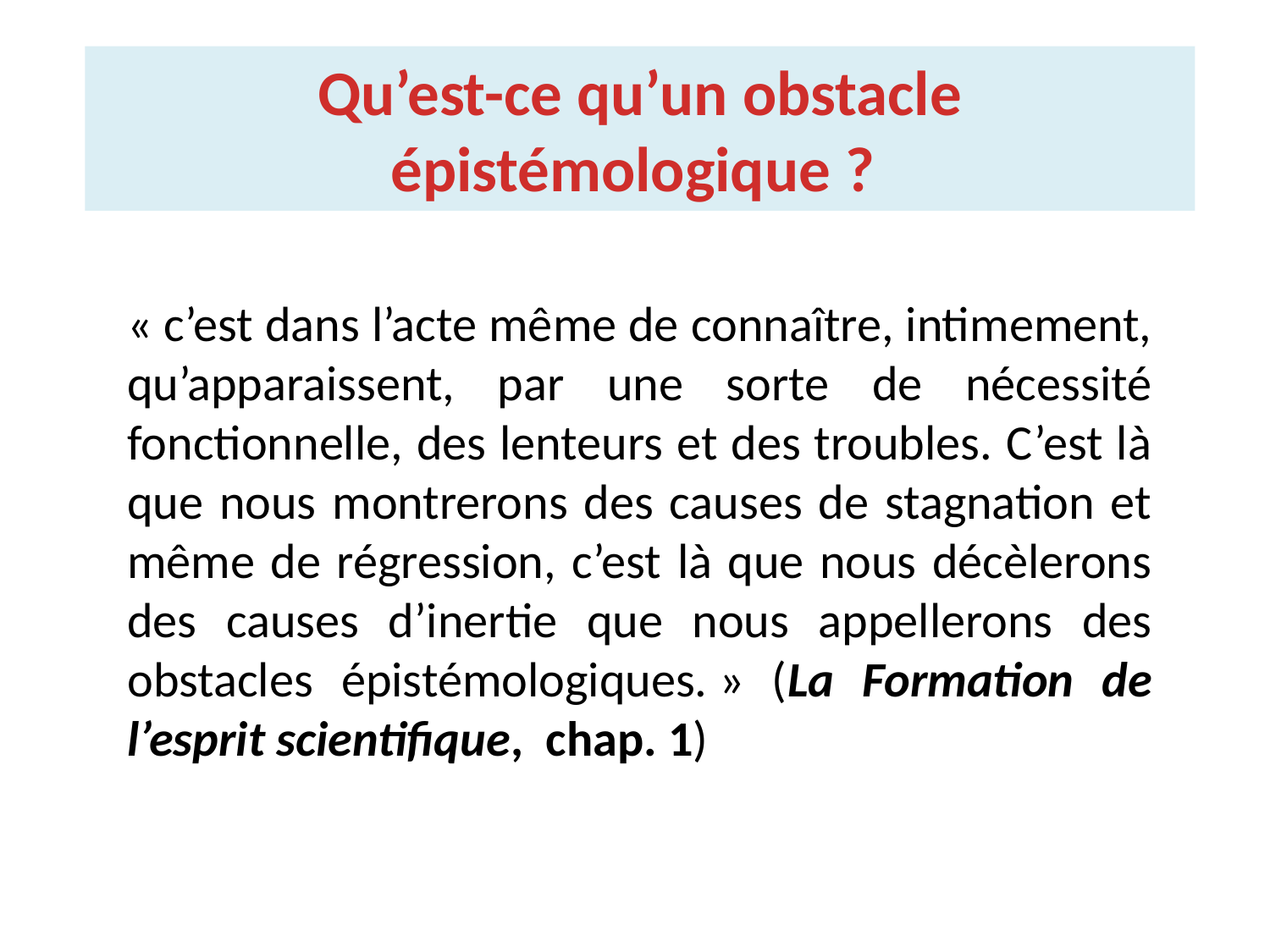

Qu’est-ce qu’un obstacle épistémologique ?
« c’est dans l’acte même de connaître, intimement, qu’apparaissent, par une sorte de nécessité fonctionnelle, des lenteurs et des troubles. C’est là que nous montrerons des causes de stagnation et même de régression, c’est là que nous décèlerons des causes d’inertie que nous appellerons des obstacles épistémologiques. » (La Formation de l’esprit scientifique,  chap. 1)